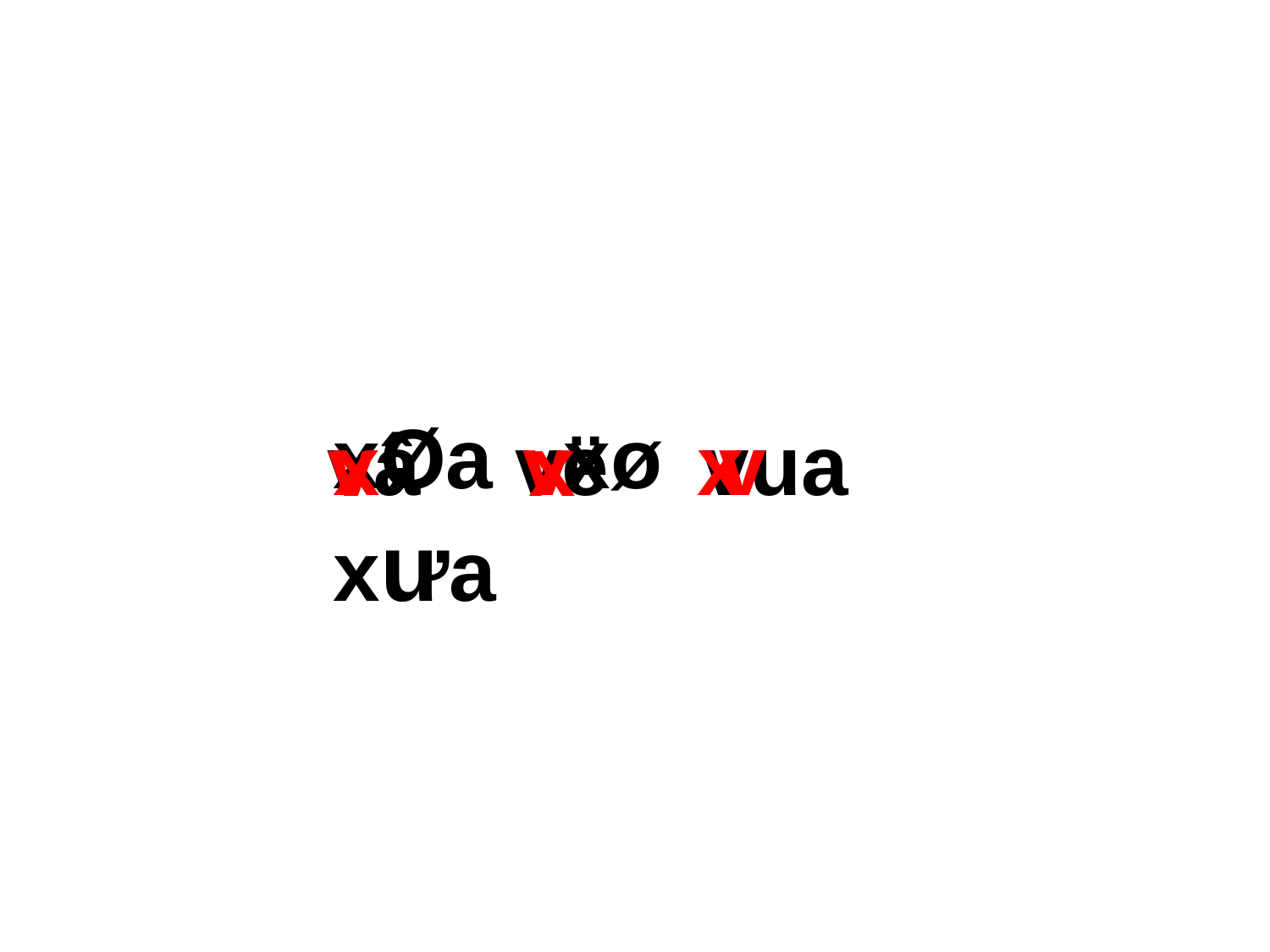

xØa   xø   xưa
v
vâ    vë    vua
v
x
x
x
v